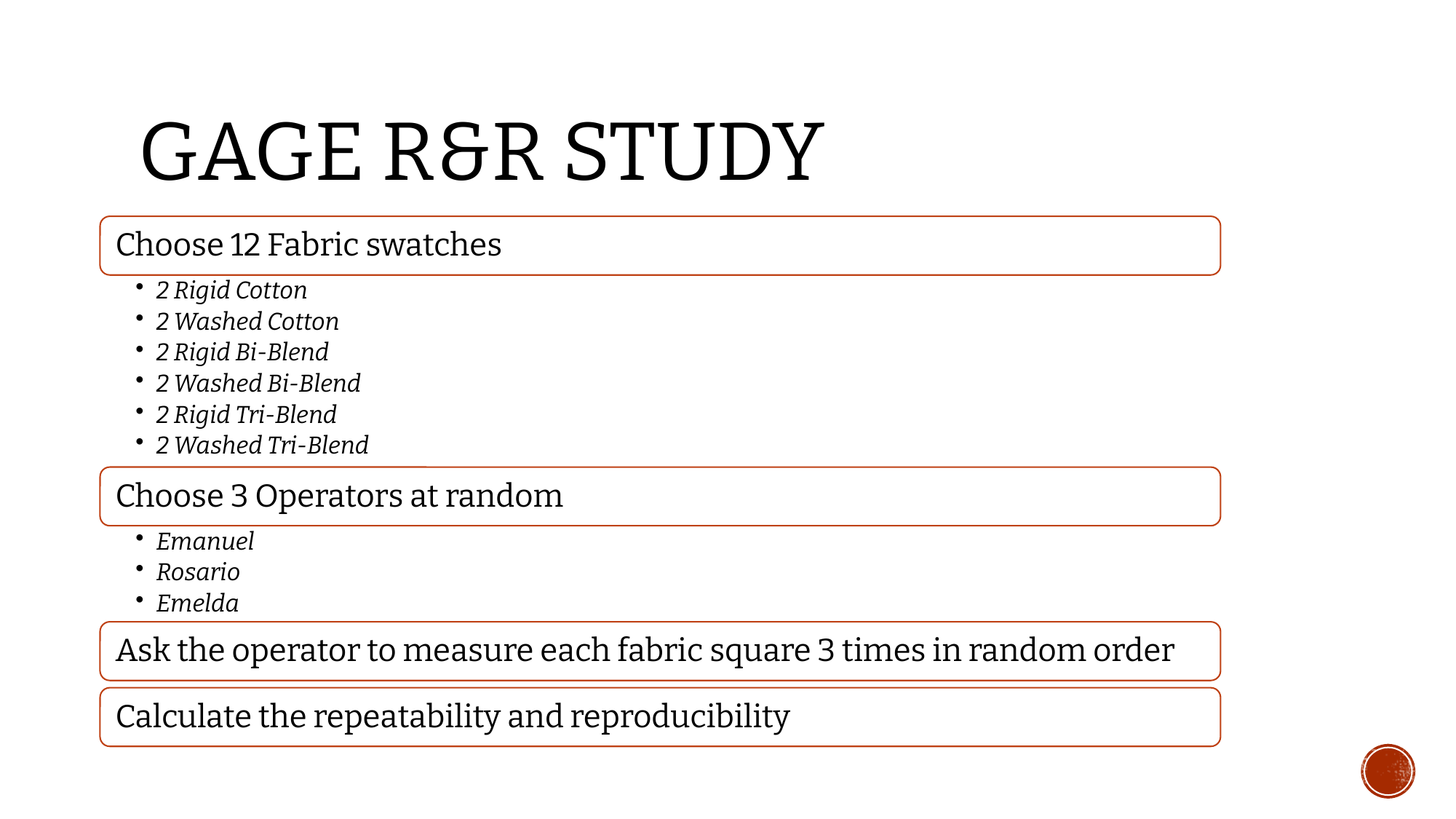

# Gage R&R Study
Choose 12 Fabric swatches
2 Rigid Cotton
2 Washed Cotton
2 Rigid Bi-Blend
2 Washed Bi-Blend
2 Rigid Tri-Blend
2 Washed Tri-Blend
Choose 3 Operators at random
Emanuel
Rosario
Emelda
Ask the operator to measure each fabric square 3 times in random order
Calculate the repeatability and reproducibility